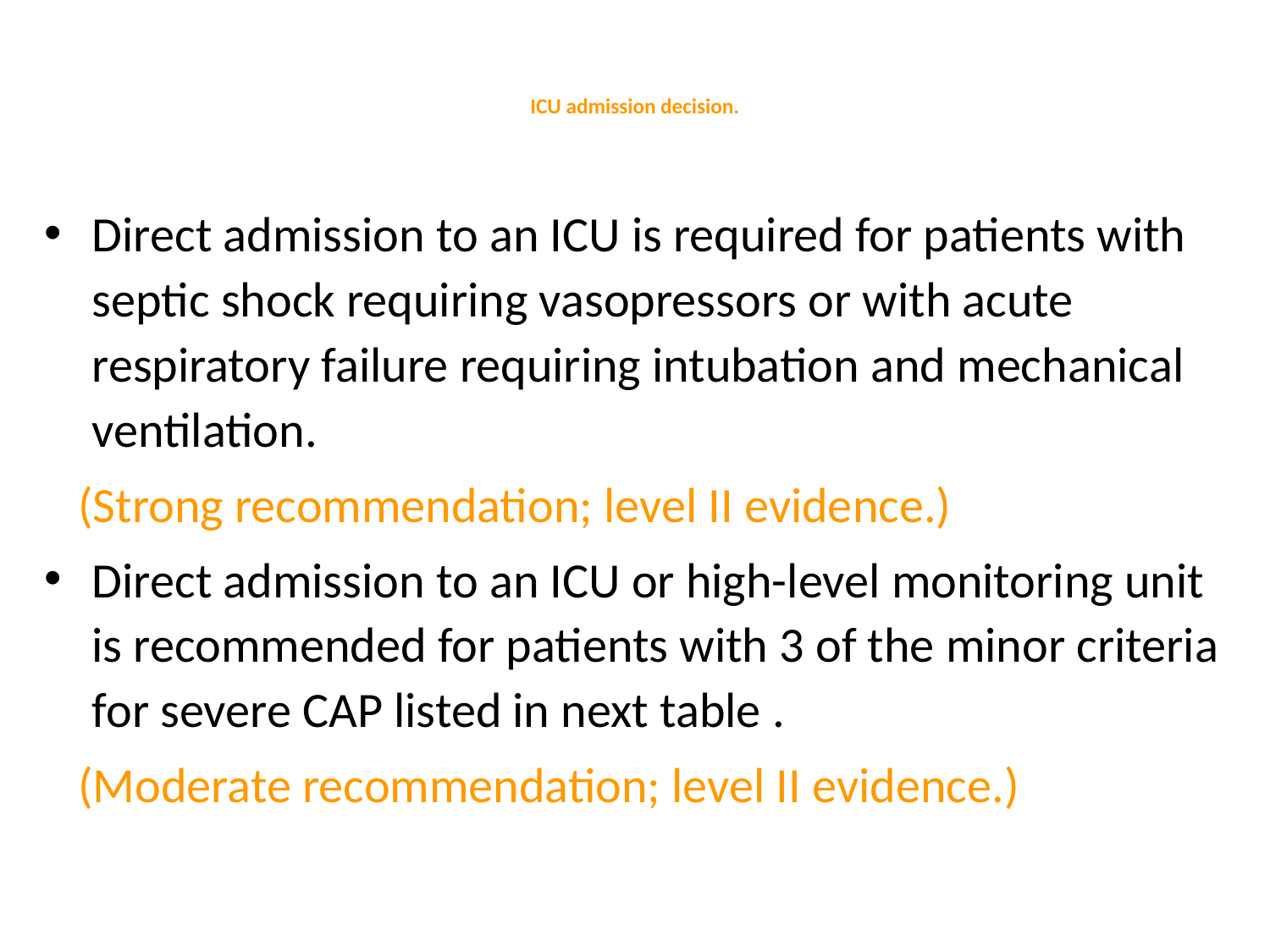

# ICU admission decision.
Direct admission to an ICU is required for patients with septic shock requiring vasopressors or with acute respiratory failure requiring intubation and mechanical ventilation.
   (Strong recommendation; level II evidence.)
Direct admission to an ICU or high-level monitoring unit is recommended for patients with 3 of the minor criteria for severe CAP listed in next table .
   (Moderate recommendation; level II evidence.)